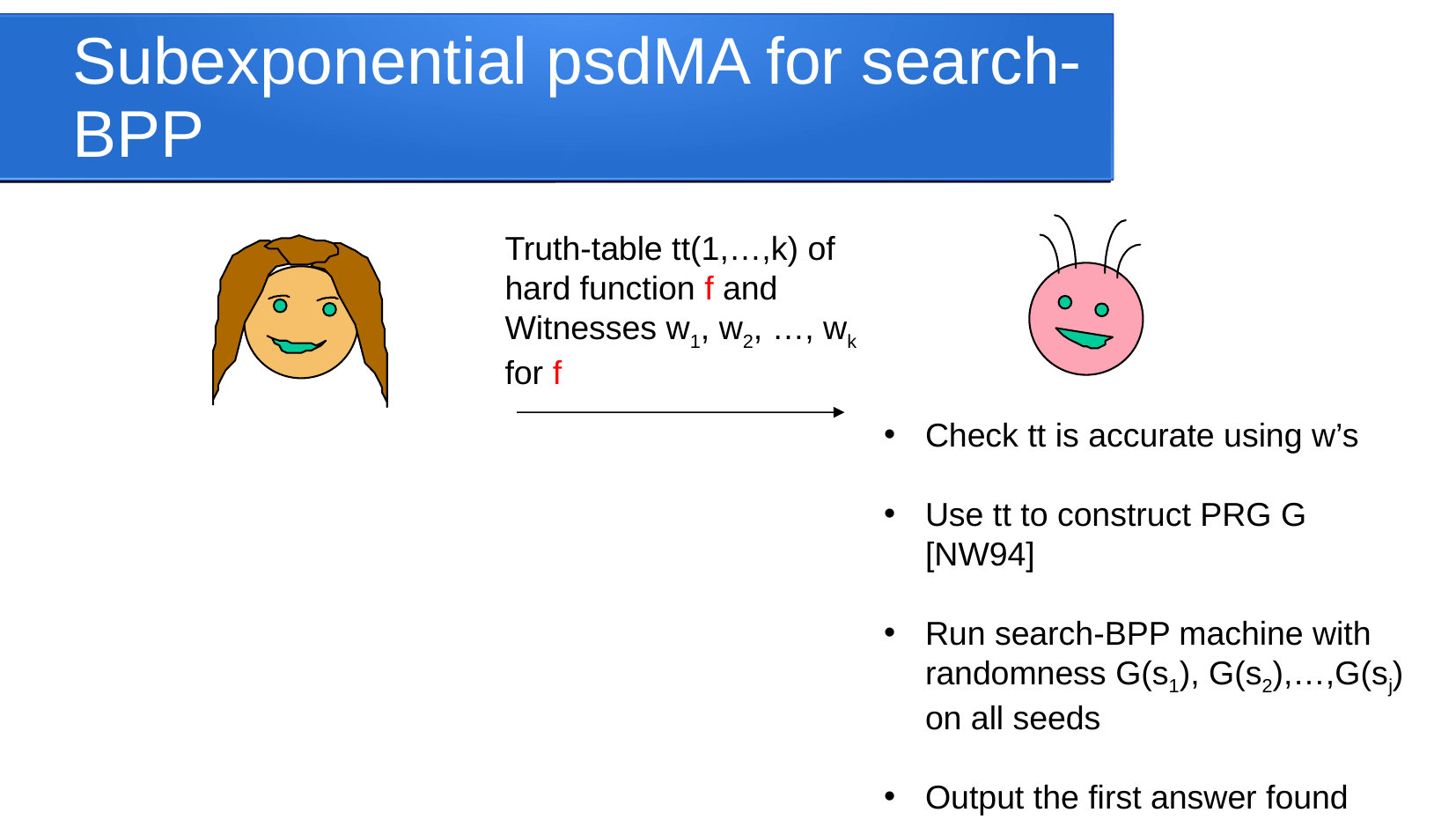

# Subexponential psdMA for search-BPP

Truth-table tt(1,…,k) of hard function f and
Witnesses w1, w2, …, wk for f

Check tt is accurate using w’s

Use tt to construct PRG G [NW94]

Run search-BPP machine with randomness G(s1), G(s2),…,G(sj) on all seeds

Output the first answer found